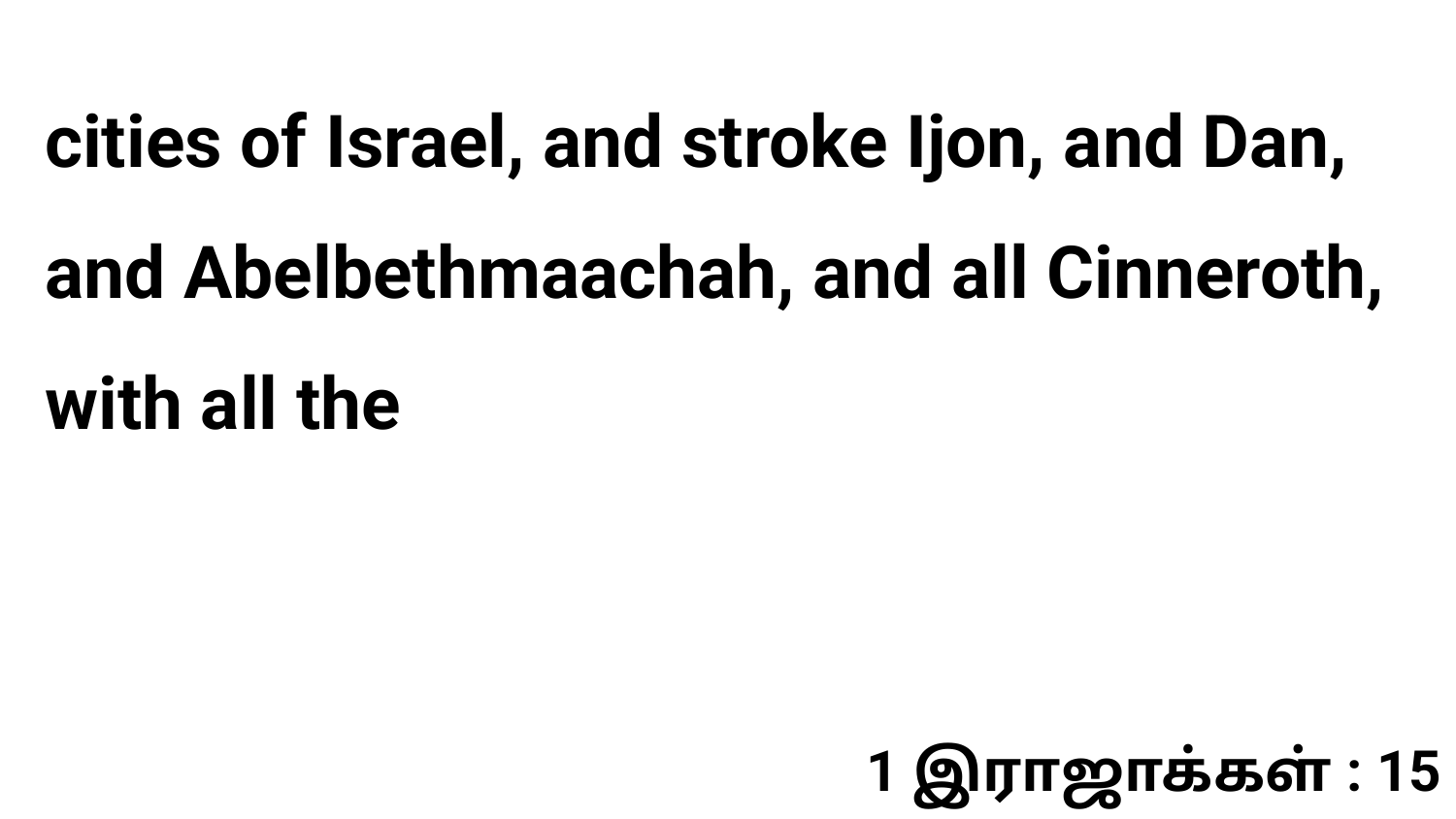

cities of Israel, and stroke Ijon, and Dan, and Abelbethmaachah, and all Cinneroth, with all the
1 இராஜாக்கள் : 15